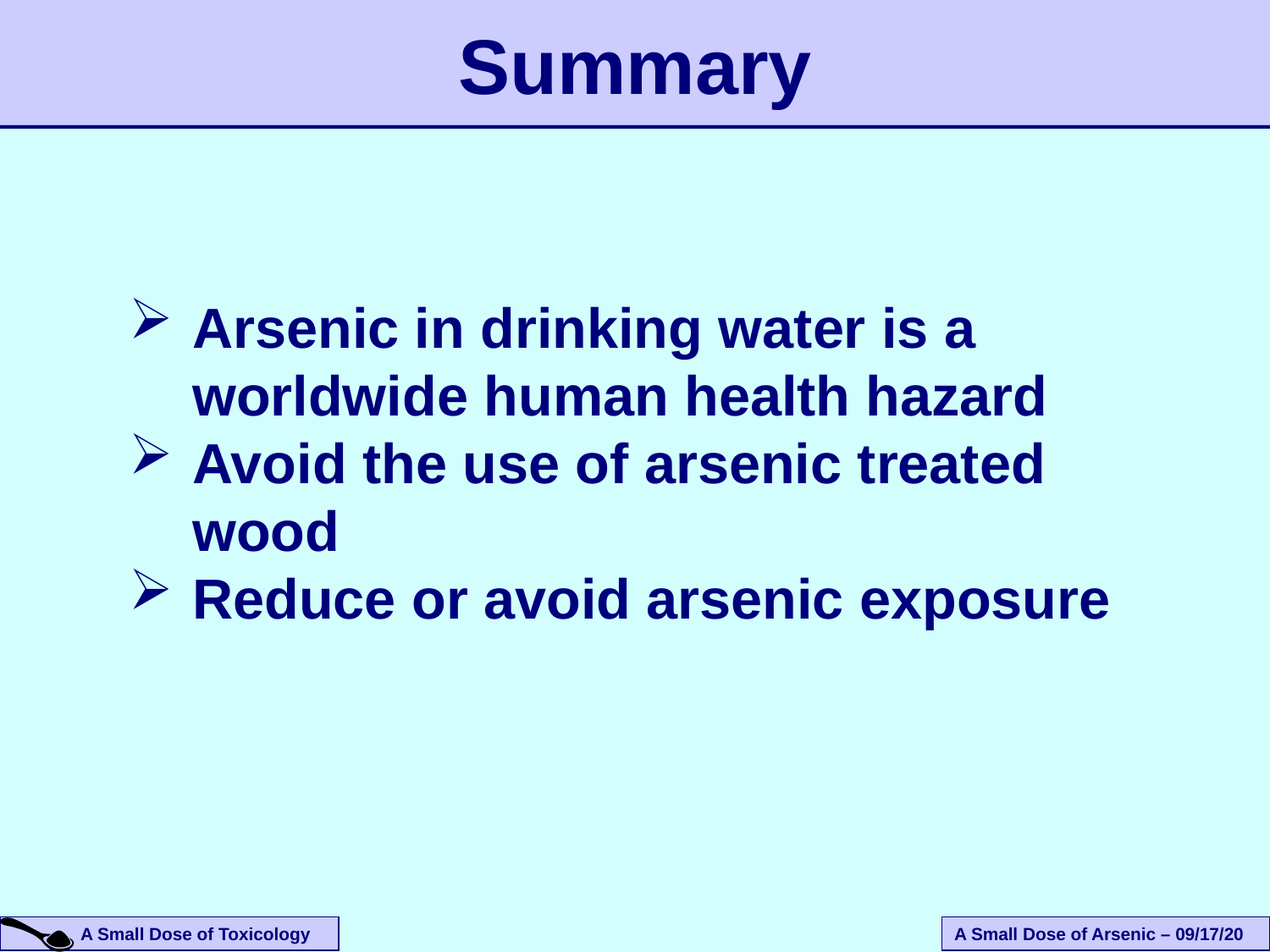

Summary
Arsenic in drinking water is a worldwide human health hazard
Avoid the use of arsenic treated wood
Reduce or avoid arsenic exposure